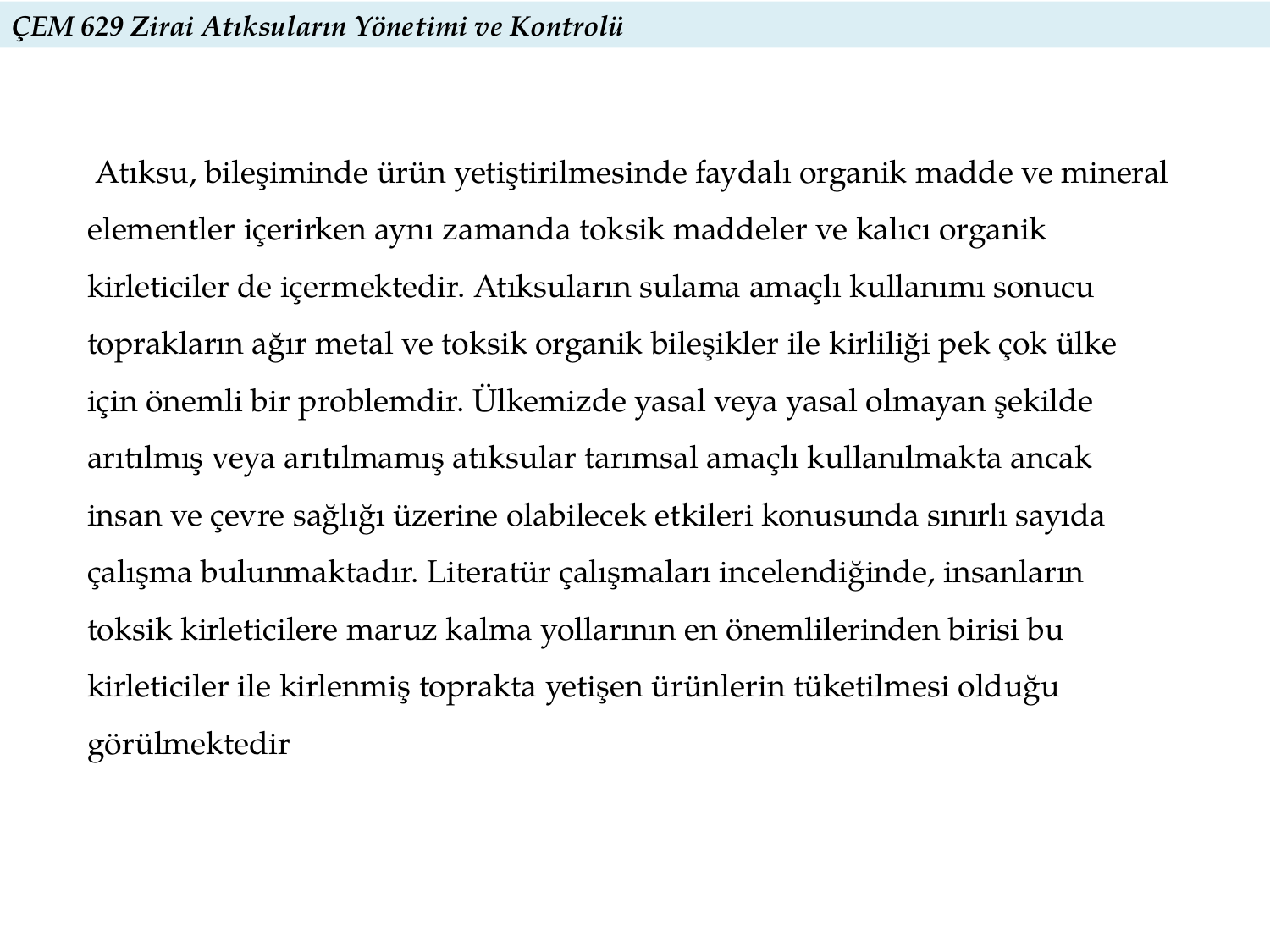

ÇEM 629 Zirai Atıksuların Yönetimi ve Kontrolü
 Atıksu, bileşiminde ürün yetiştirilmesinde faydalı organik madde ve mineral elementler içerirken aynı zamanda toksik maddeler ve kalıcı organik kirleticiler de içermektedir. Atıksuların sulama amaçlı kullanımı sonucu toprakların ağır metal ve toksik organik bileşikler ile kirliliği pek çok ülke için önemli bir problemdir. Ülkemizde yasal veya yasal olmayan şekilde arıtılmış veya arıtılmamış atıksular tarımsal amaçlı kullanılmakta ancak insan ve çevre sağlığı üzerine olabilecek etkileri konusunda sınırlı sayıda çalışma bulunmaktadır. Literatür çalışmaları incelendiğinde, insanların toksik kirleticilere maruz kalma yollarının en önemlilerinden birisi bu kirleticiler ile kirlenmiş toprakta yetişen ürünlerin tüketilmesi olduğu görülmektedir